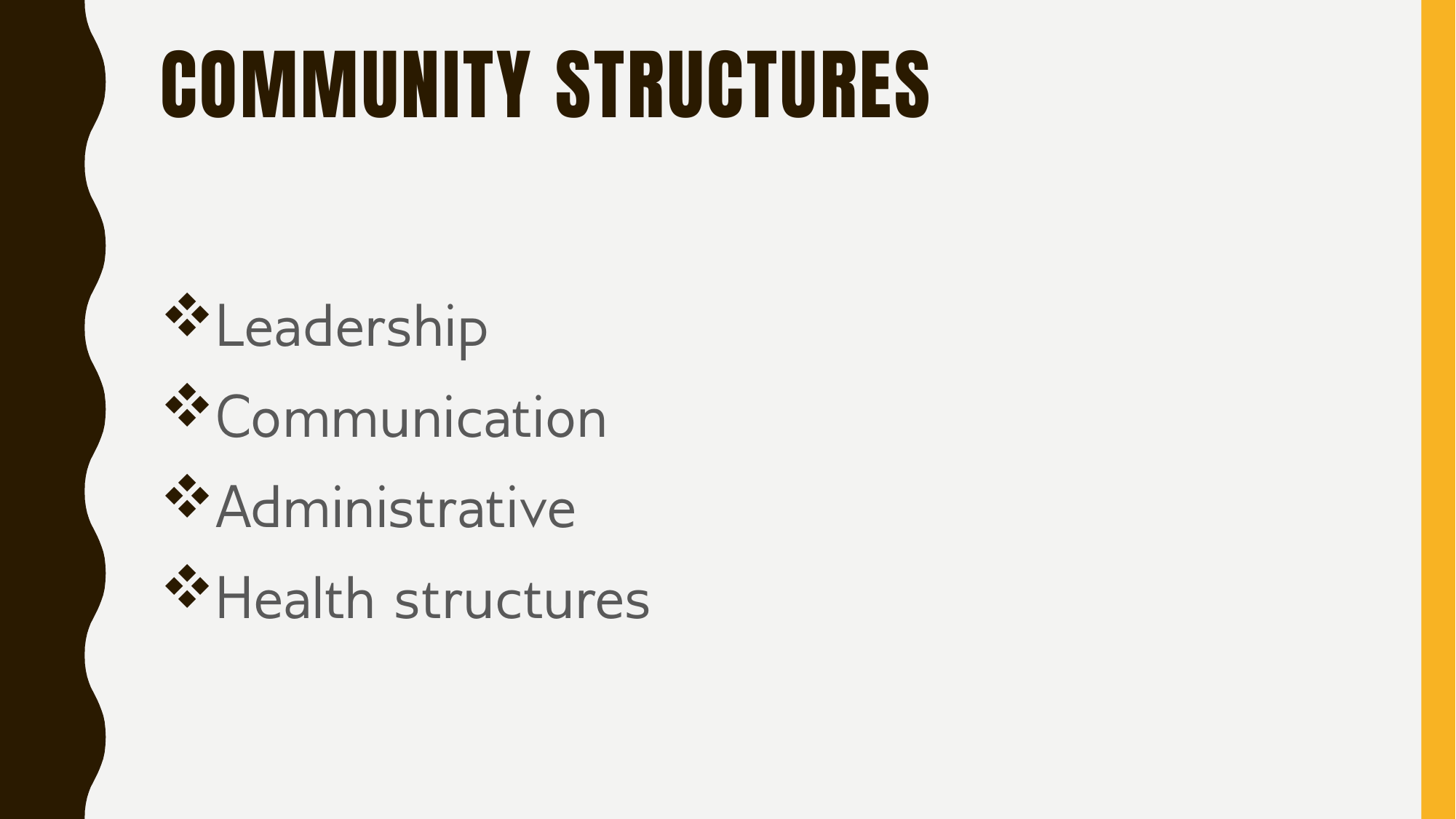

# Community structures
Leadership
Communication
Administrative
Health structures